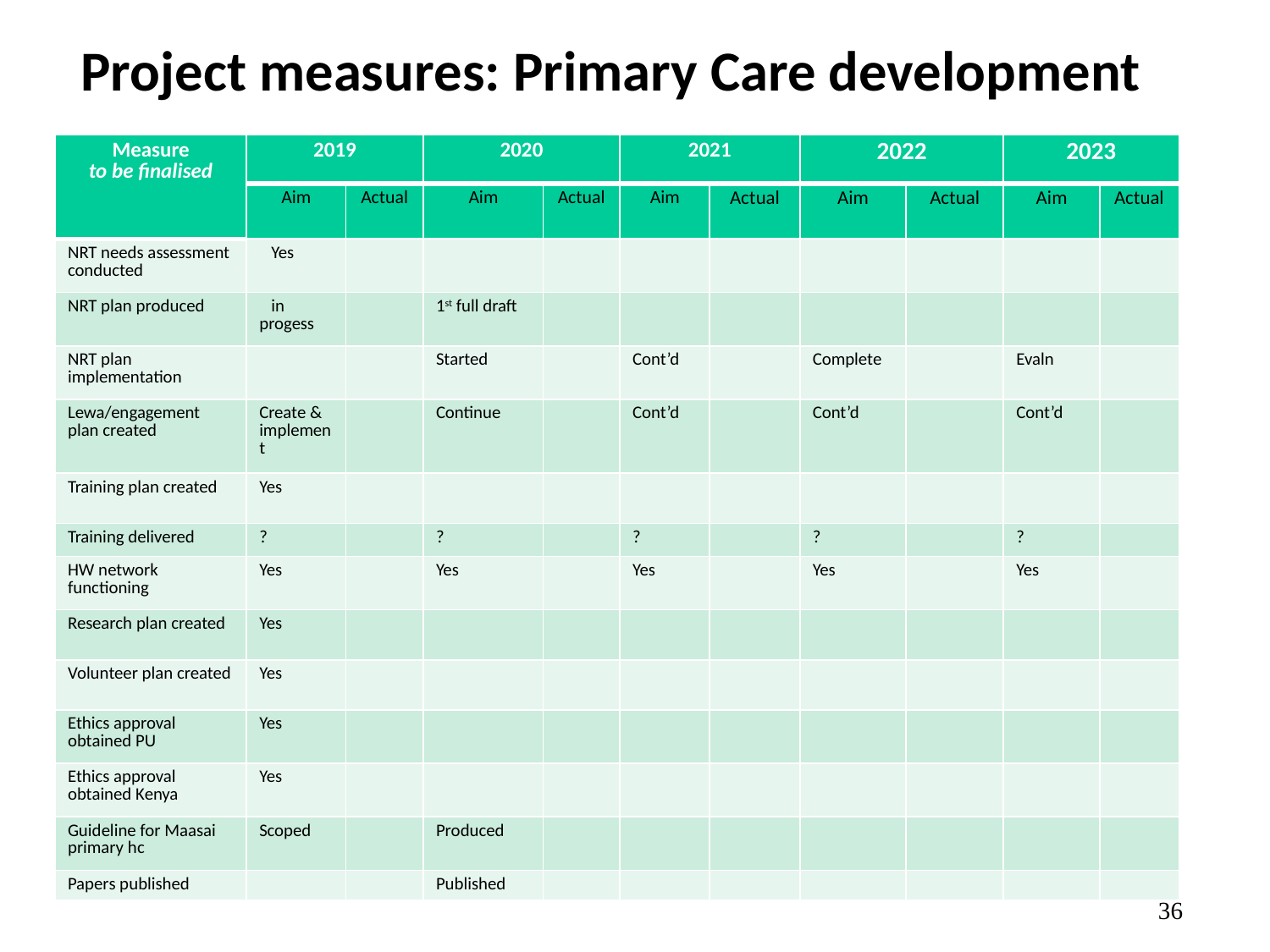

# Project measures: Primary Care development
| Measure to be finalised | 2019 |  | 2020 |  | 2021 |  | 2022 |  | 2023 |  |
| --- | --- | --- | --- | --- | --- | --- | --- | --- | --- | --- |
|  | Aim | Actual | Aim | Actual | Aim | Actual | Aim | Actual | Aim | Actual |
| NRT needs assessment conducted | Yes |  |  |  |  |  |  |  |  |  |
| NRT plan produced | in progess |  | 1st full draft |  |  |  |  |  |  |  |
| NRT plan implementation |  |  | Started |  | Cont’d |  | Complete |  | Evaln |  |
| Lewa/engagement plan created | Create & implement |  | Continue |  | Cont’d |  | Cont’d |  | Cont’d |  |
| Training plan created | Yes |  |  |  |  |  |  |  |  |  |
| Training delivered | ? |  | ? |  | ? |  | ? |  | ? |  |
| HW network functioning | Yes |  | Yes |  | Yes |  | Yes |  | Yes |  |
| Research plan created | Yes |  |  |  |  |  |  |  |  |  |
| Volunteer plan created | Yes |  |  |  |  |  |  |  |  |  |
| Ethics approval obtained PU | Yes |  |  |  |  |  |  |  |  |  |
| Ethics approval obtained Kenya | Yes |  |  |  |  |  |  |  |  |  |
| Guideline for Maasai primary hc | Scoped |  | Produced |  |  |  |  |  |  |  |
| Papers published |  |  | Published |  |  |  |  |  |  |  |
36